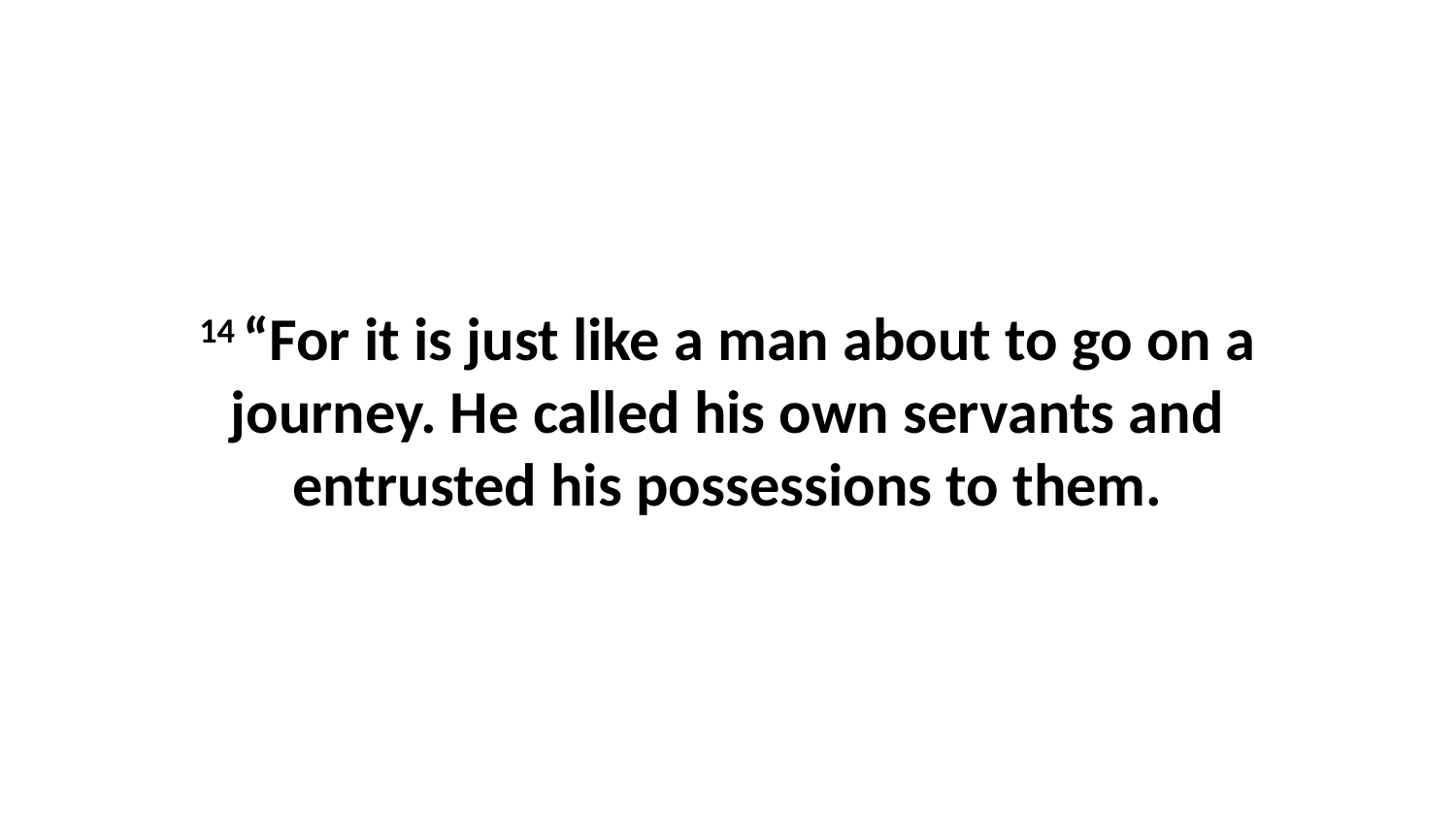

14 “For it is just like a man about to go on a journey. He called his own servants and entrusted his possessions to them.